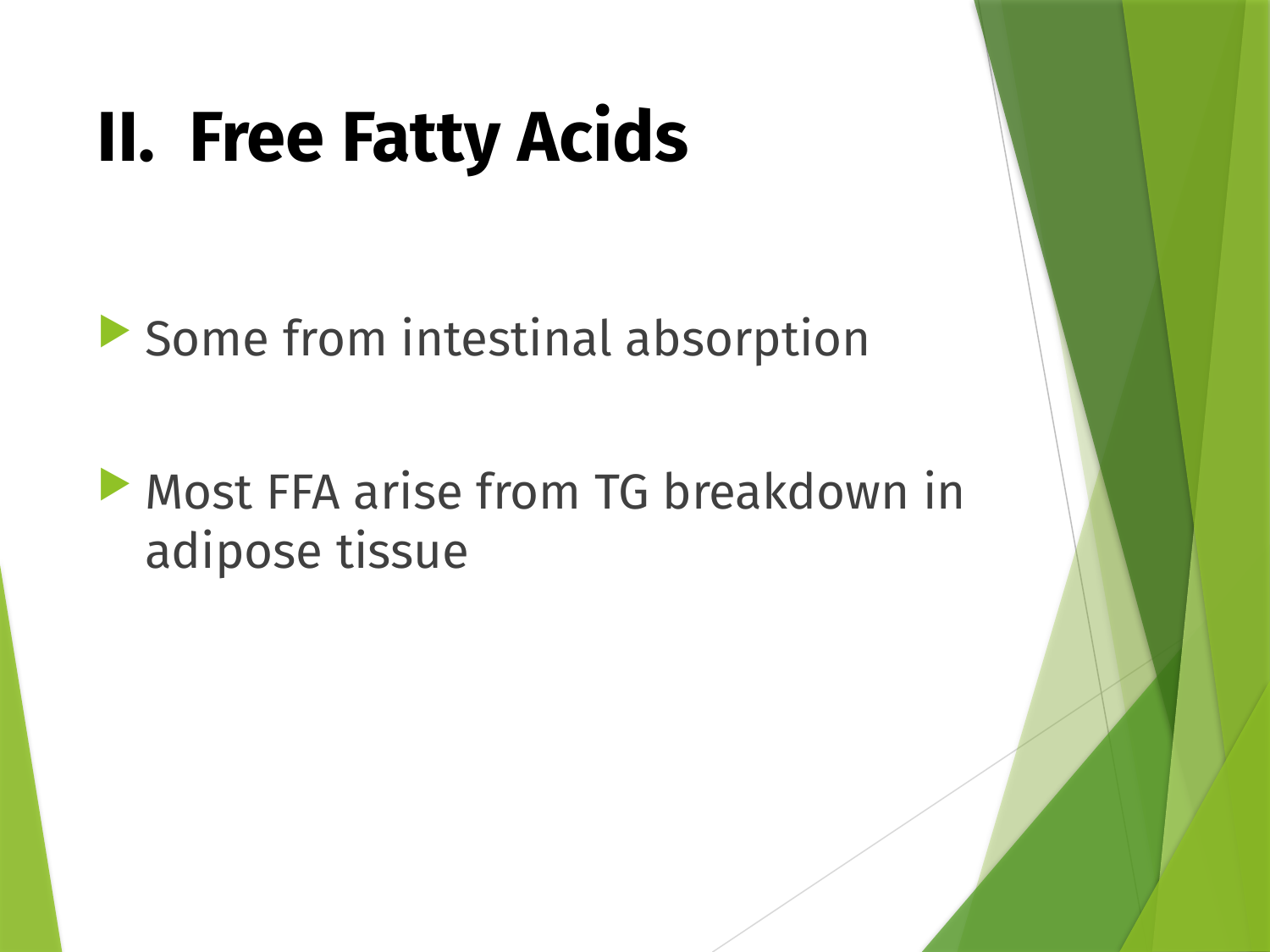

# II.  Free Fatty Acids
Some from intestinal absorption

Most FFA arise from TG breakdown in adipose tissue